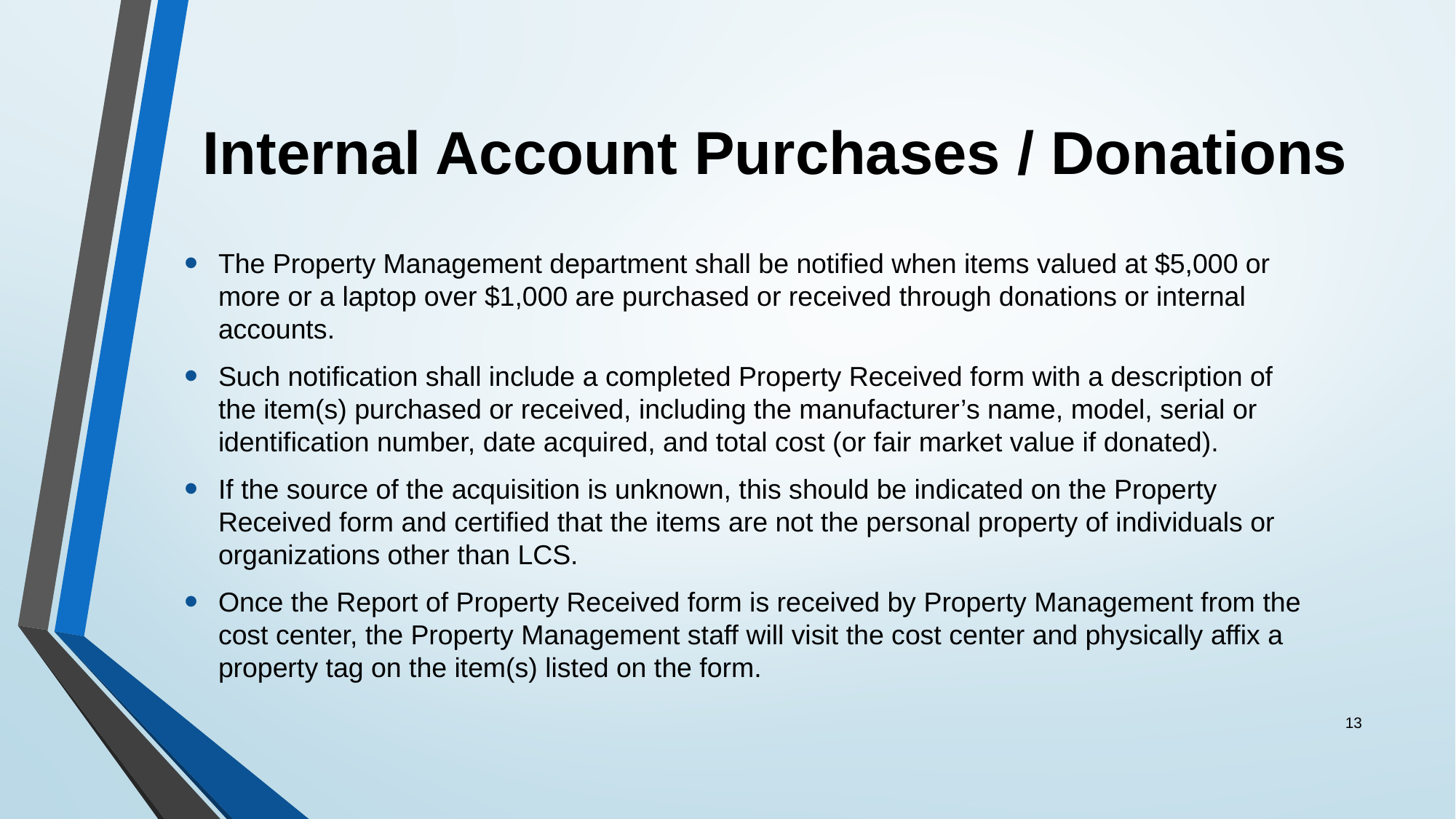

# Internal Account Purchases / Donations
The Property Management department shall be notified when items valued at $5,000 or more or a laptop over $1,000 are purchased or received through donations or internal accounts.
Such notification shall include a completed Property Received form with a description of the item(s) purchased or received, including the manufacturer’s name, model, serial or identification number, date acquired, and total cost (or fair market value if donated).
If the source of the acquisition is unknown, this should be indicated on the Property Received form and certified that the items are not the personal property of individuals or organizations other than LCS.
Once the Report of Property Received form is received by Property Management from the cost center, the Property Management staff will visit the cost center and physically affix a property tag on the item(s) listed on the form.

13